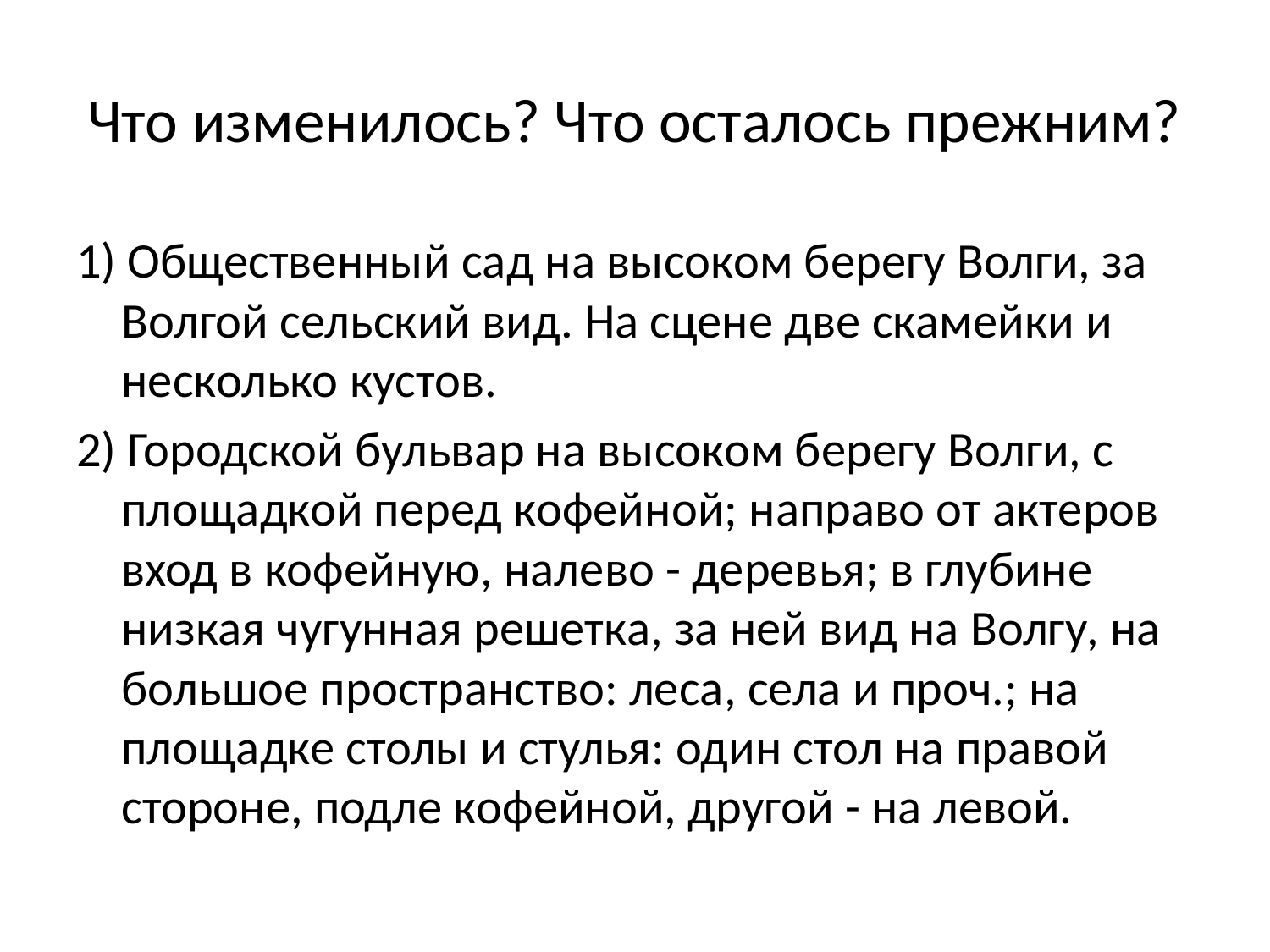

# Что изменилось? Что осталось прежним?
1) Общественный сад на высоком берегу Волги, за Волгой сельский вид. На сцене две скамейки и несколько кустов.
2) Городской бульвар на высоком берегу Волги, с площадкой перед кофейной; направо от актеров вход в кофейную, налево - деревья; в глубине низкая чугунная решетка, за ней вид на Волгу, на большое пространство: леса, села и проч.; на площадке столы и стулья: один стол на правой стороне, подле кофейной, другой - на левой.